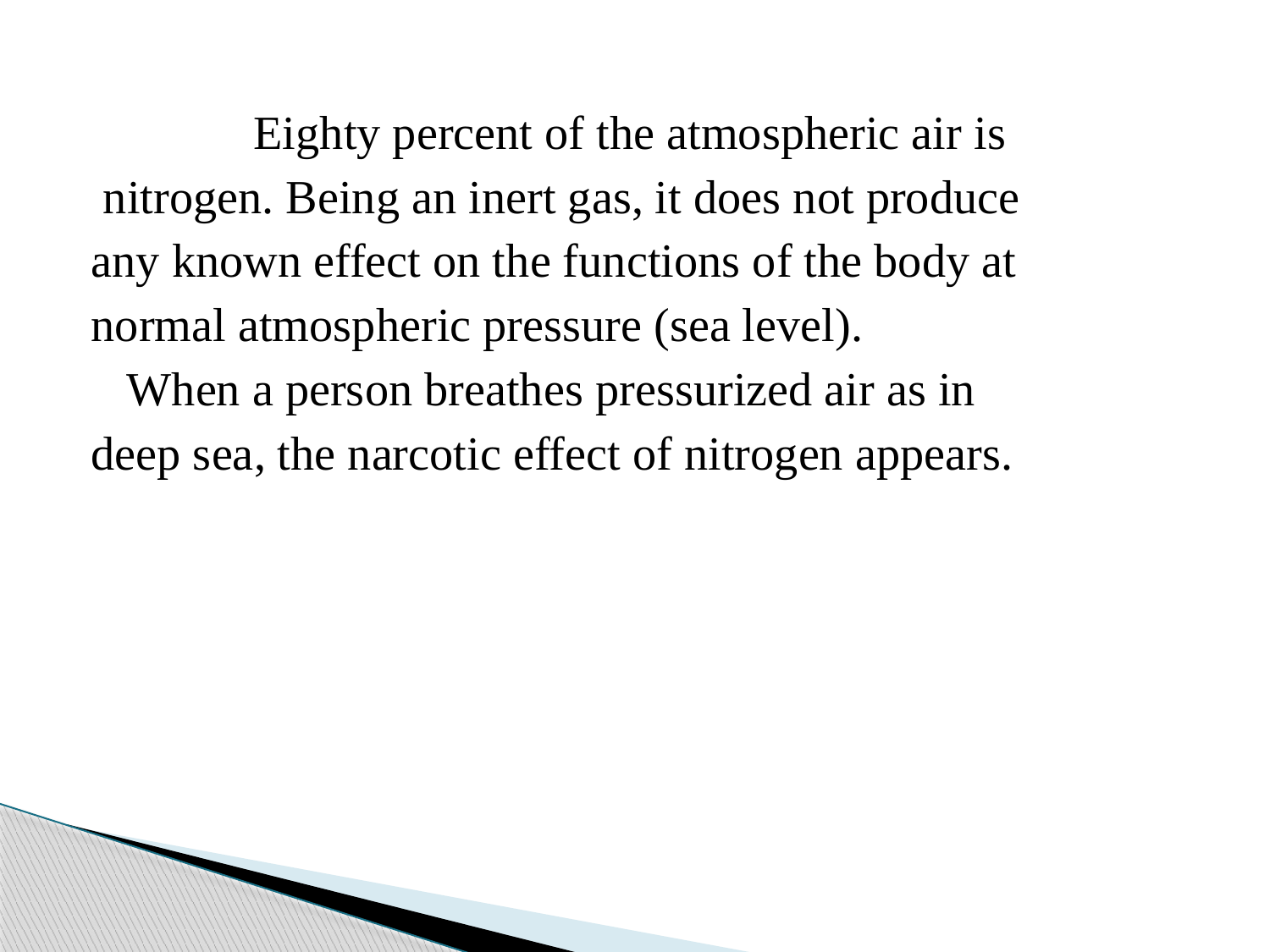

Eighty percent of the atmospheric air is
 nitrogen. Being an inert gas, it does not produce
any known effect on the functions of the body at
normal atmospheric pressure (sea level).
	When a person breathes pressurized air as in
deep sea, the narcotic effect of nitrogen appears.